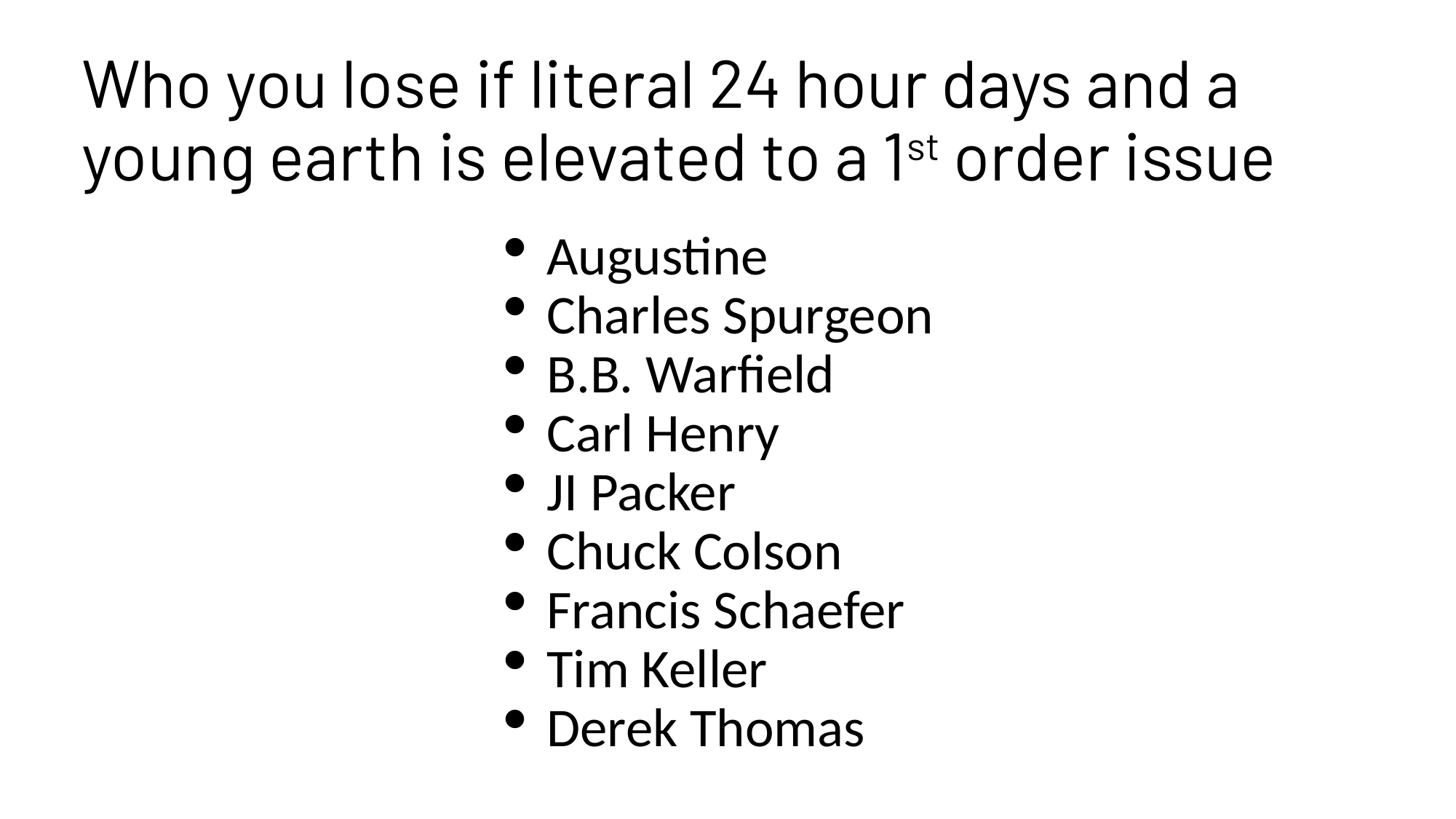

# Who you lose if literal 24 hour days and a young earth is elevated to a 1st order issue
Augustine
Charles Spurgeon
B.B. Warfield
Carl Henry
JI Packer
Chuck Colson
Francis Schaefer
Tim Keller
Derek Thomas